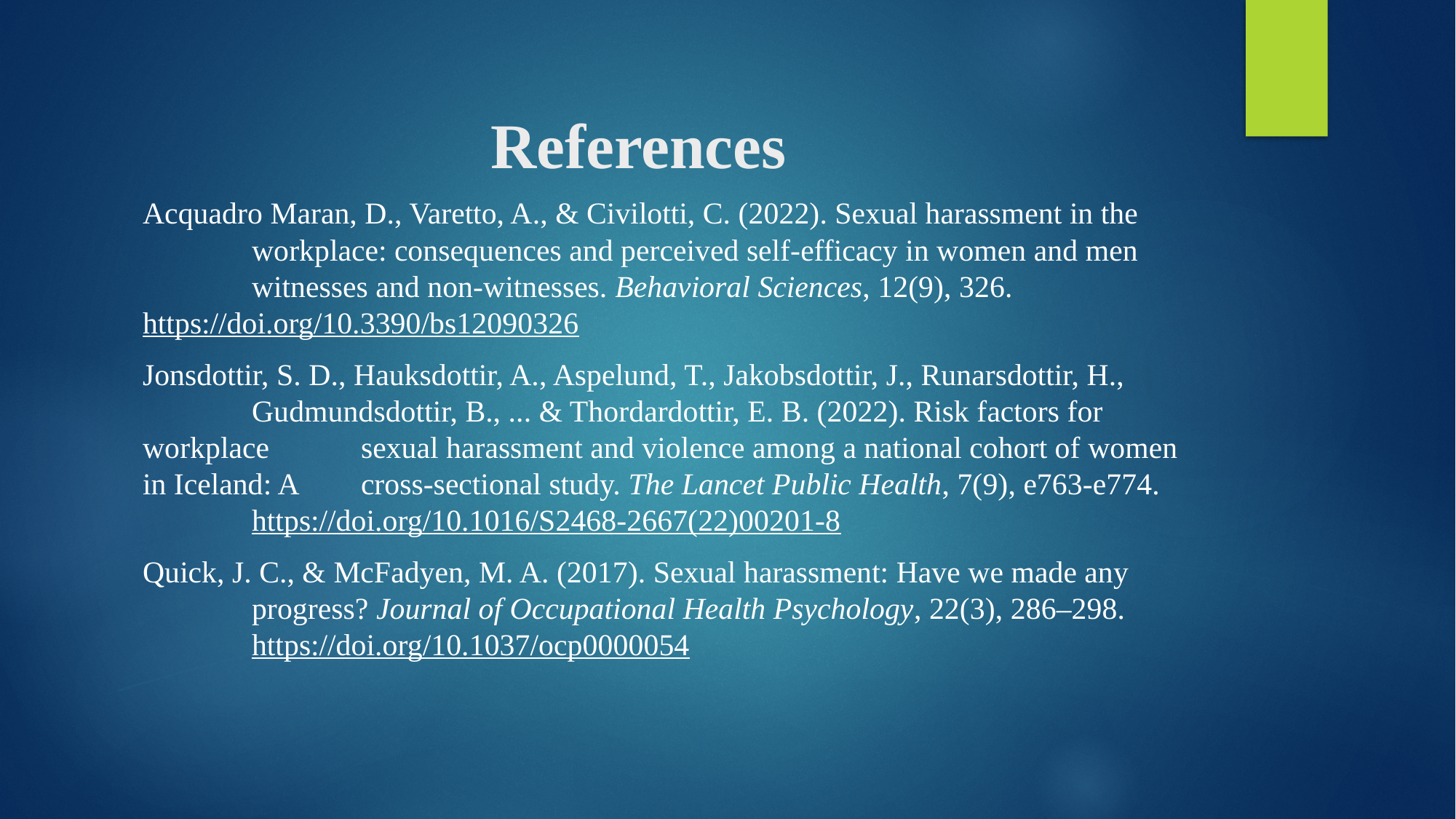

# References
Acquadro Maran, D., Varetto, A., & Civilotti, C. (2022). Sexual harassment in the 	workplace: consequences and perceived self-efficacy in women and men 	witnesses and non-witnesses. Behavioral Sciences, 12(9), 326. 	https://doi.org/10.3390/bs12090326
Jonsdottir, S. D., Hauksdottir, A., Aspelund, T., Jakobsdottir, J., Runarsdottir, H., 	Gudmundsdottir, B., ... & Thordardottir, E. B. (2022). Risk factors for workplace 	sexual harassment and violence among a national cohort of women in Iceland: A 	cross-sectional study. The Lancet Public Health, 7(9), e763-e774. 	https://doi.org/10.1016/S2468-2667(22)00201-8
Quick, J. C., & McFadyen, M. A. (2017). Sexual harassment: Have we made any 	progress? Journal of Occupational Health Psychology, 22(3), 286–298. 	https://doi.org/10.1037/ocp0000054